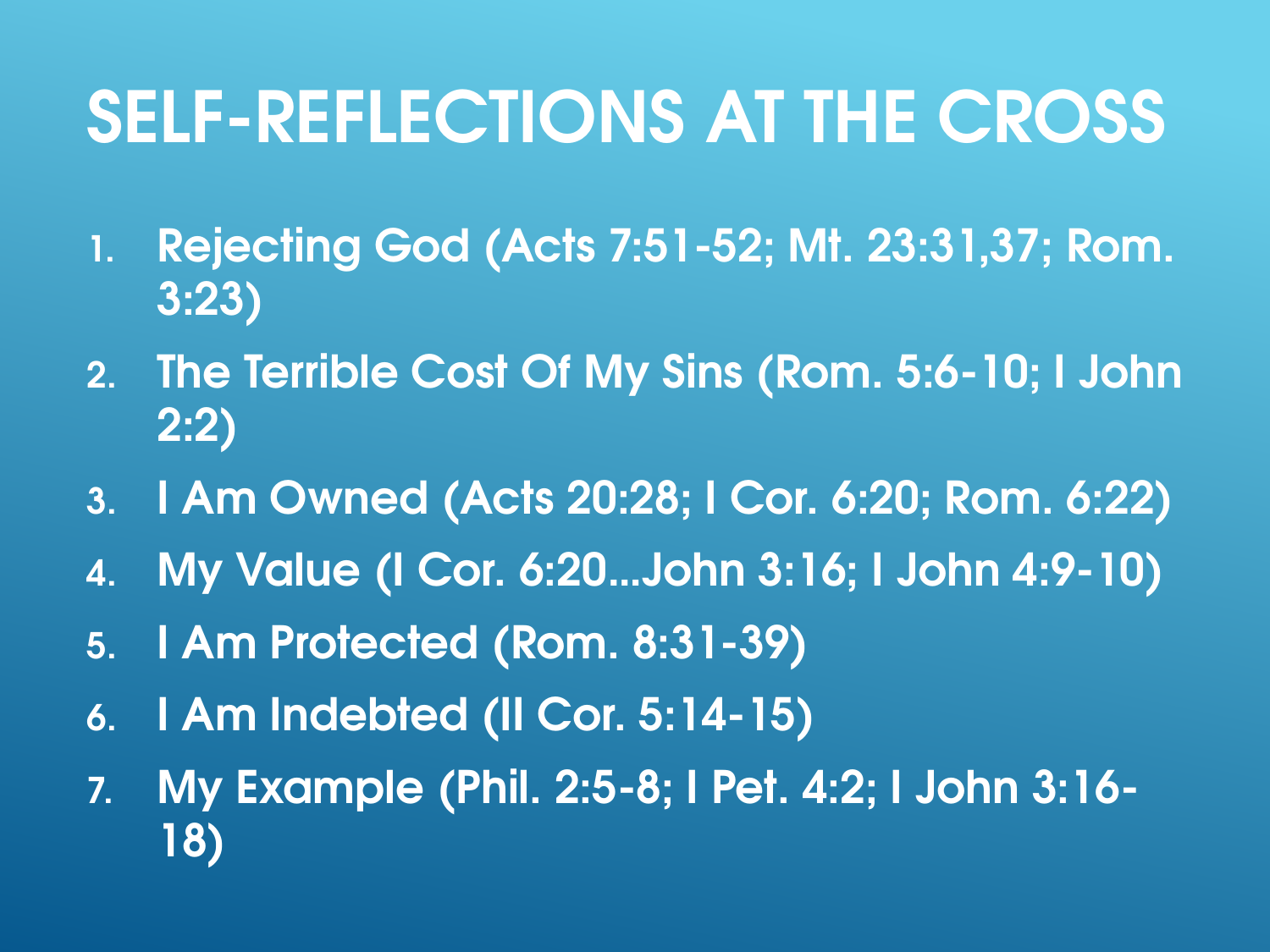

# Self-reflections at the cross
Rejecting God (Acts 7:51-52; Mt. 23:31,37; Rom. 3:23)
The Terrible Cost Of My Sins (Rom. 5:6-10; I John 2:2)
I Am Owned (Acts 20:28; I Cor. 6:20; Rom. 6:22)
My Value (I Cor. 6:20…John 3:16; I John 4:9-10)
I Am Protected (Rom. 8:31-39)
I Am Indebted (II Cor. 5:14-15)
My Example (Phil. 2:5-8; I Pet. 4:2; I John 3:16-18)